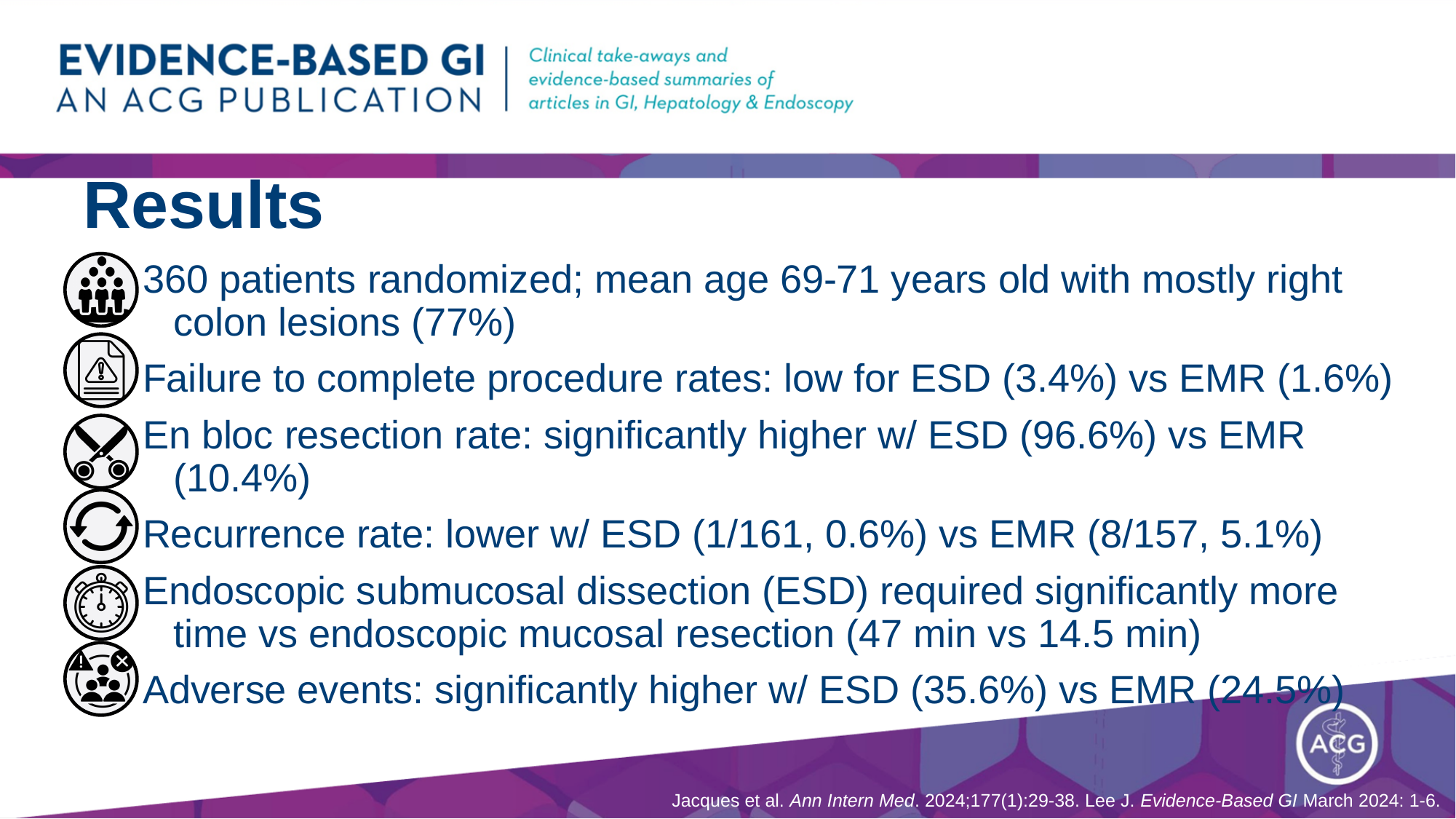

# Results

360 patients randomized; mean age 69-71 years old with mostly right colon lesions (77%)
Failure to complete procedure rates: low for ESD (3.4%) vs EMR (1.6%)
En bloc resection rate: significantly higher w/ ESD (96.6%) vs EMR (10.4%)
Recurrence rate: lower w/ ESD (1/161, 0.6%) vs EMR (8/157, 5.1%)
Endoscopic submucosal dissection (ESD) required significantly more time vs endoscopic mucosal resection (47 min vs 14.5 min)
Adverse events: significantly higher w/ ESD (35.6%) vs EMR (24.5%)

Jacques et al. Ann Intern Med. 2024;177(1):29-38. Lee J. Evidence-Based GI March 2024: 1-6.